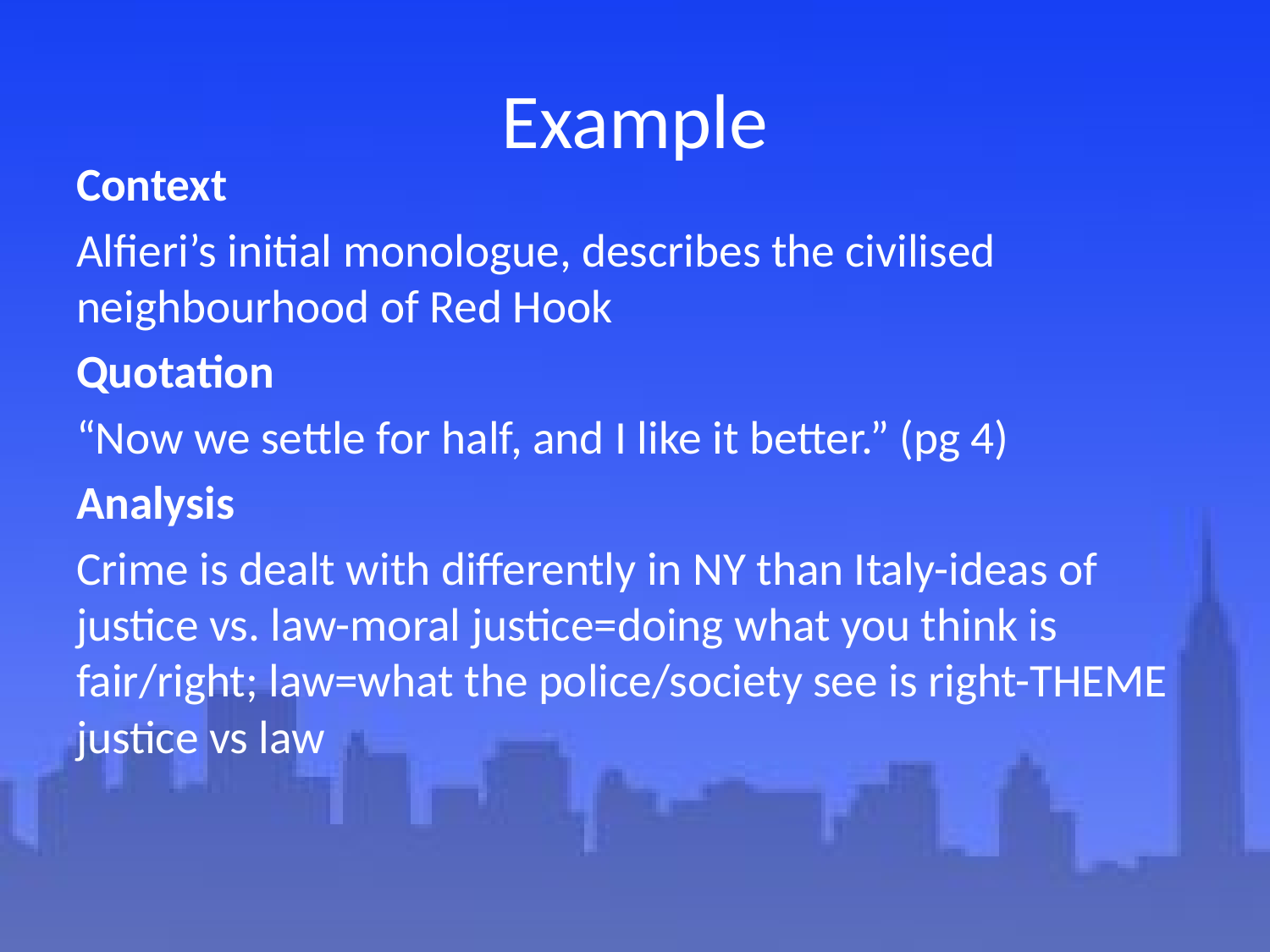

# Example
Context
Alfieri’s initial monologue, describes the civilised neighbourhood of Red Hook
Quotation
“Now we settle for half, and I like it better.” (pg 4)
Analysis
Crime is dealt with differently in NY than Italy-ideas of justice vs. law-moral justice=doing what you think is fair/right; law=what the police/society see is right-THEME justice vs law